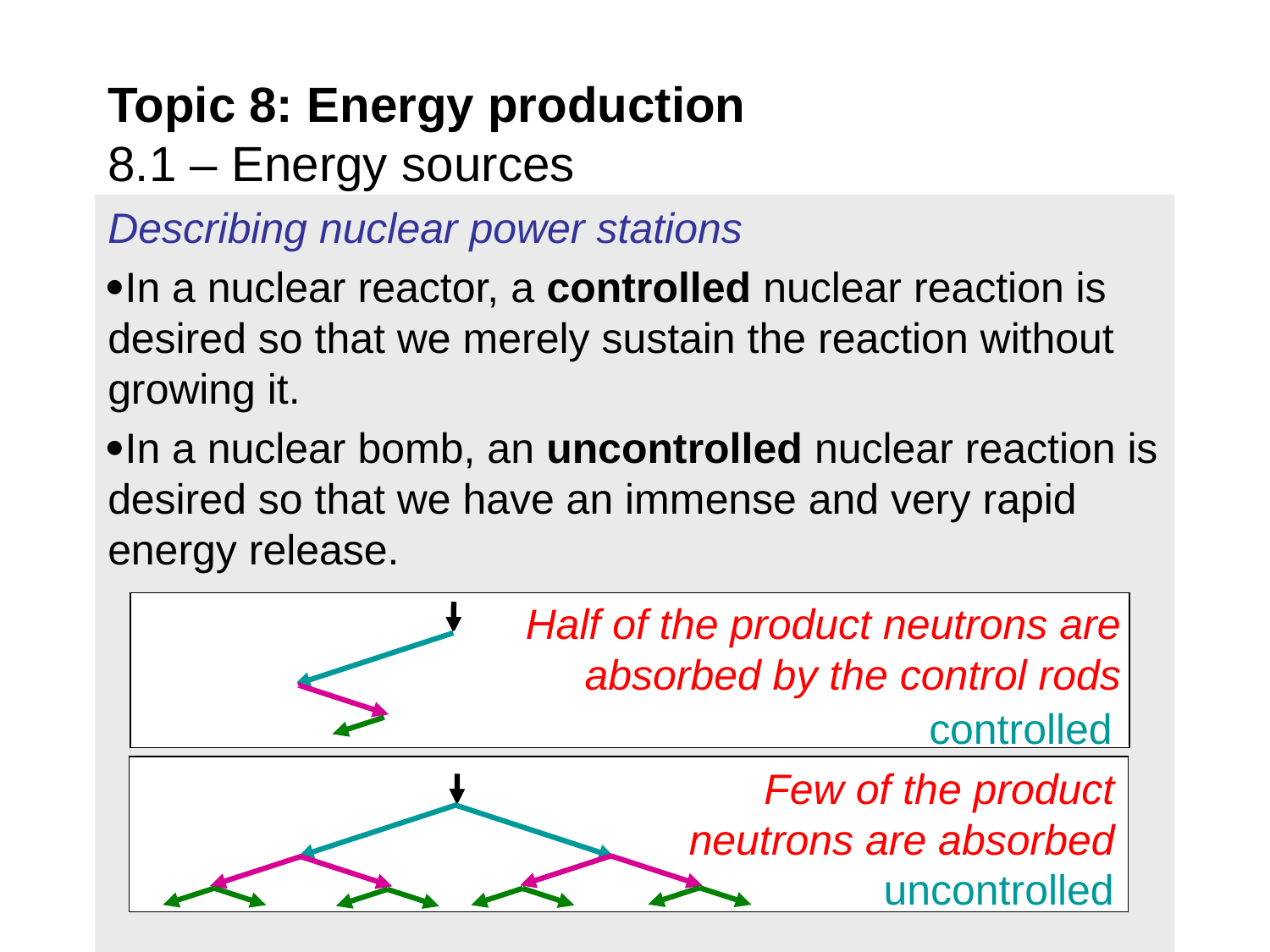

# Topic 8: Energy production 8.1 – Energy sources
Describing nuclear power stations
•In a nuclear reactor, a controlled nuclear reaction is desired so that we merely sustain the reaction without growing it.
•In a nuclear bomb, an uncontrolled nuclear reaction is desired so that we have an immense and very rapid energy release.

Half of the product neutrons are absorbed by the control rods

controlled

Few of the product neutrons are absorbed

uncontrolled